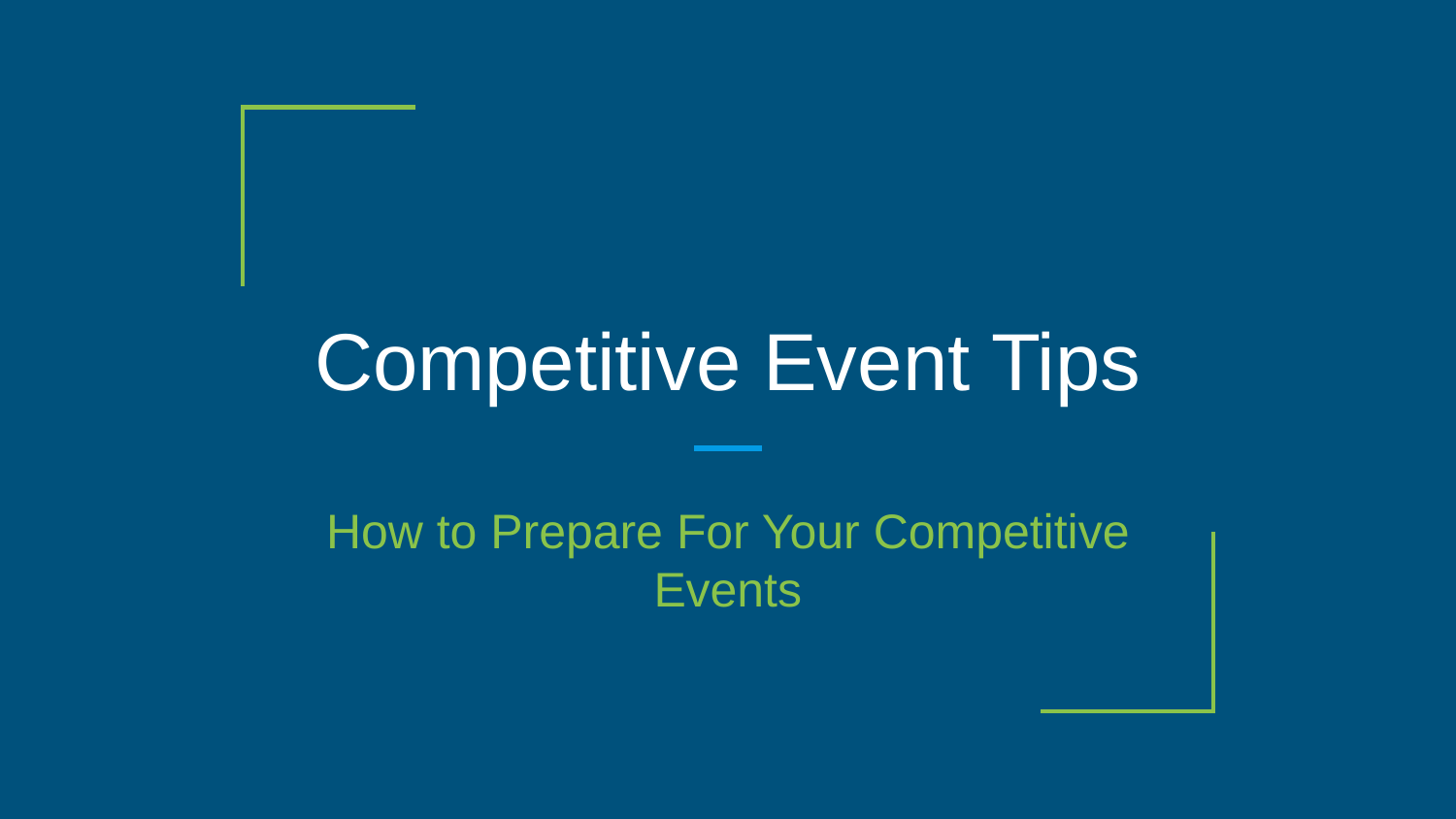

# Competitive Event Tips
How to Prepare For Your Competitive Events